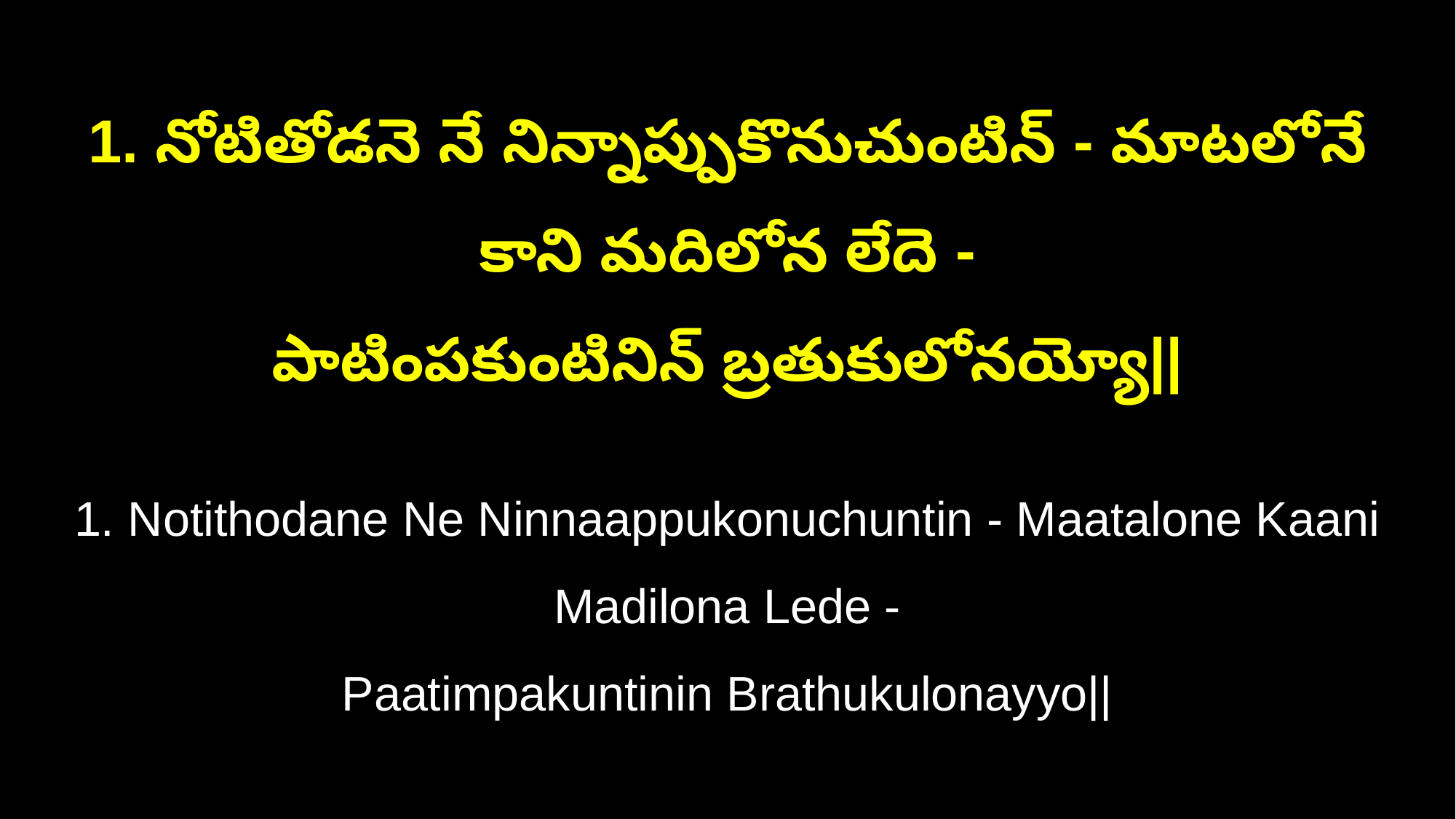

1. నోటితోడనె నే నిన్నాప్పుకొనుచుంటిన్ - మాటలోనే కాని మదిలోన లేదె -
పాటింపకుంటినిన్ బ్రతుకులోనయ్యో||
1. Notithodane Ne Ninnaappukonuchuntin - Maatalone Kaani Madilona Lede -
Paatimpakuntinin Brathukulonayyo||